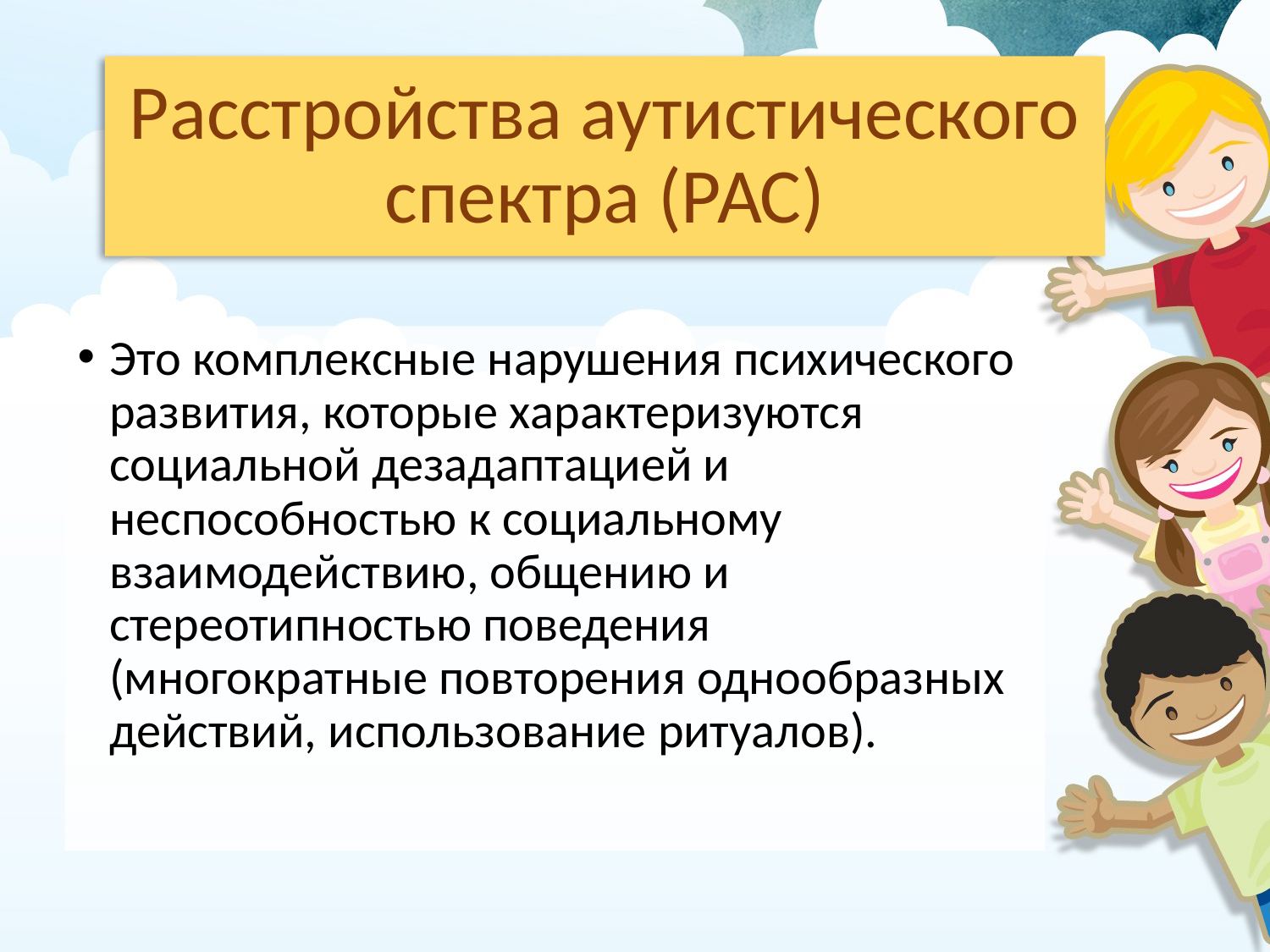

# Расстройства аутистического спектра (РАС)
Это комплексные нарушения психического развития, которые характеризуются социальной дезадаптацией и неспособностью к социальному взаимодействию, общению и стереотипностью поведения (многократные повторения однообразных действий, использование ритуалов).